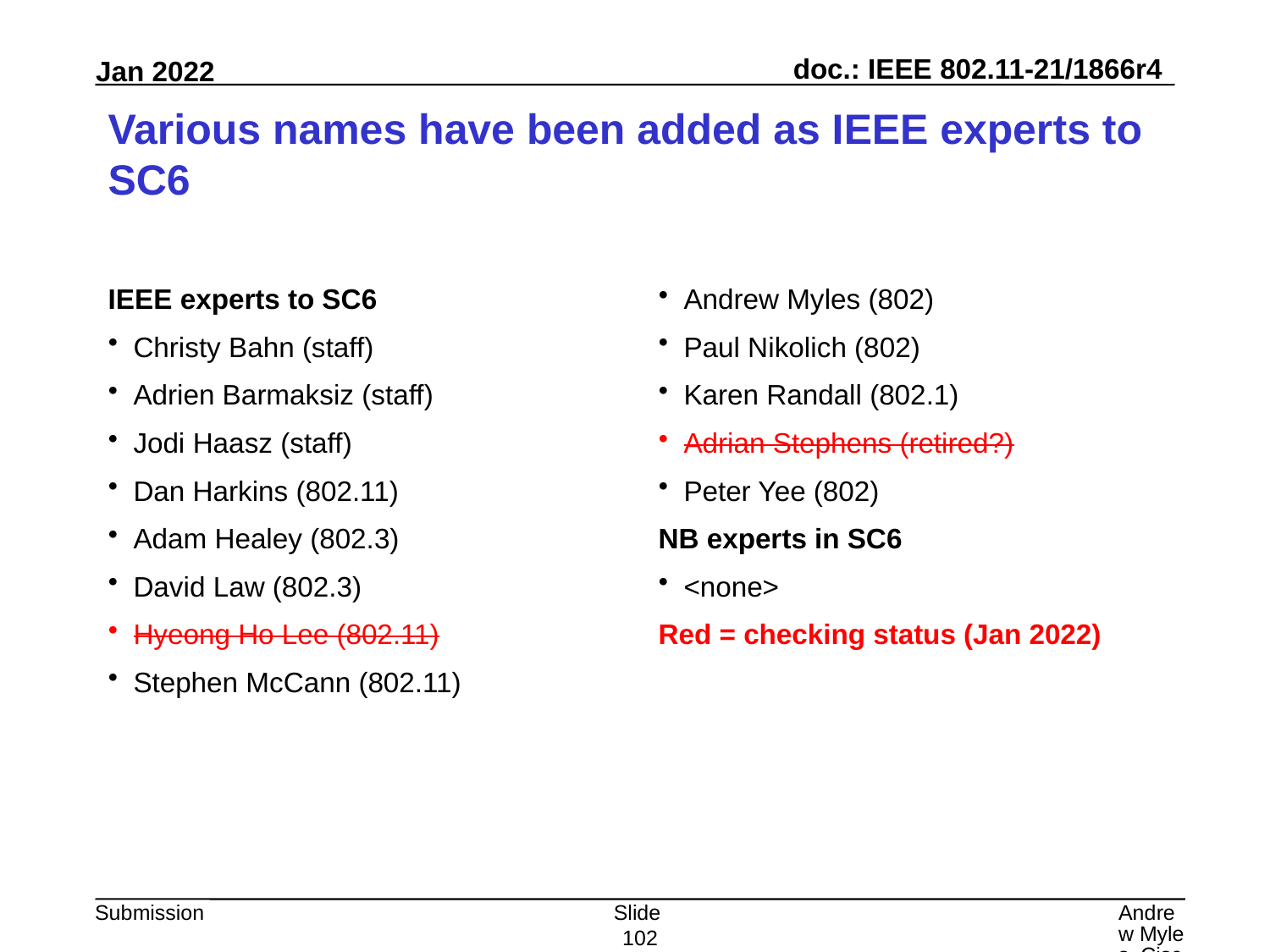

# Various names have been added as IEEE experts to SC6
IEEE experts to SC6
Christy Bahn (staff)
Adrien Barmaksiz (staff)
Jodi Haasz (staff)
Dan Harkins (802.11)
Adam Healey (802.3)
David Law (802.3)
Hyeong Ho Lee (802.11)
Stephen McCann (802.11)
Andrew Myles (802)
Paul Nikolich (802)
Karen Randall (802.1)
Adrian Stephens (retired?)
Peter Yee (802)
NB experts in SC6
<none>
Red = checking status (Jan 2022)

Slide 102
Andrew Myles, Cisco